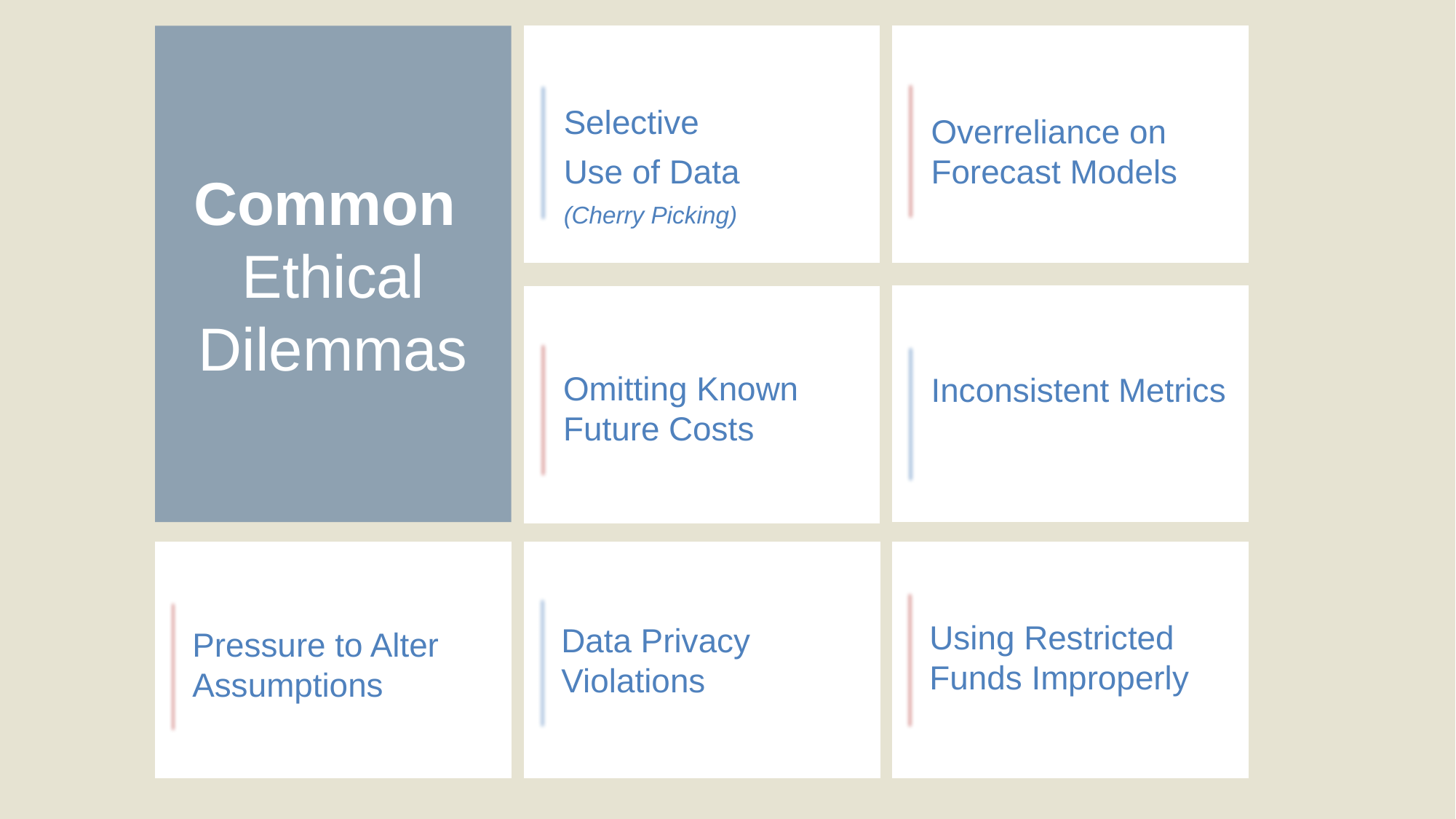

# Common Ethical Dilemmas
Common
Ethical Dilemmas

Overreliance on Forecast Models

Selective
Use of Data
(Cherry Picking)

Omitting Known Future Costs

Inconsistent Metrics

Data Privacy Violations

Pressure to Alter Assumptions
Using Restricted Funds Improperly